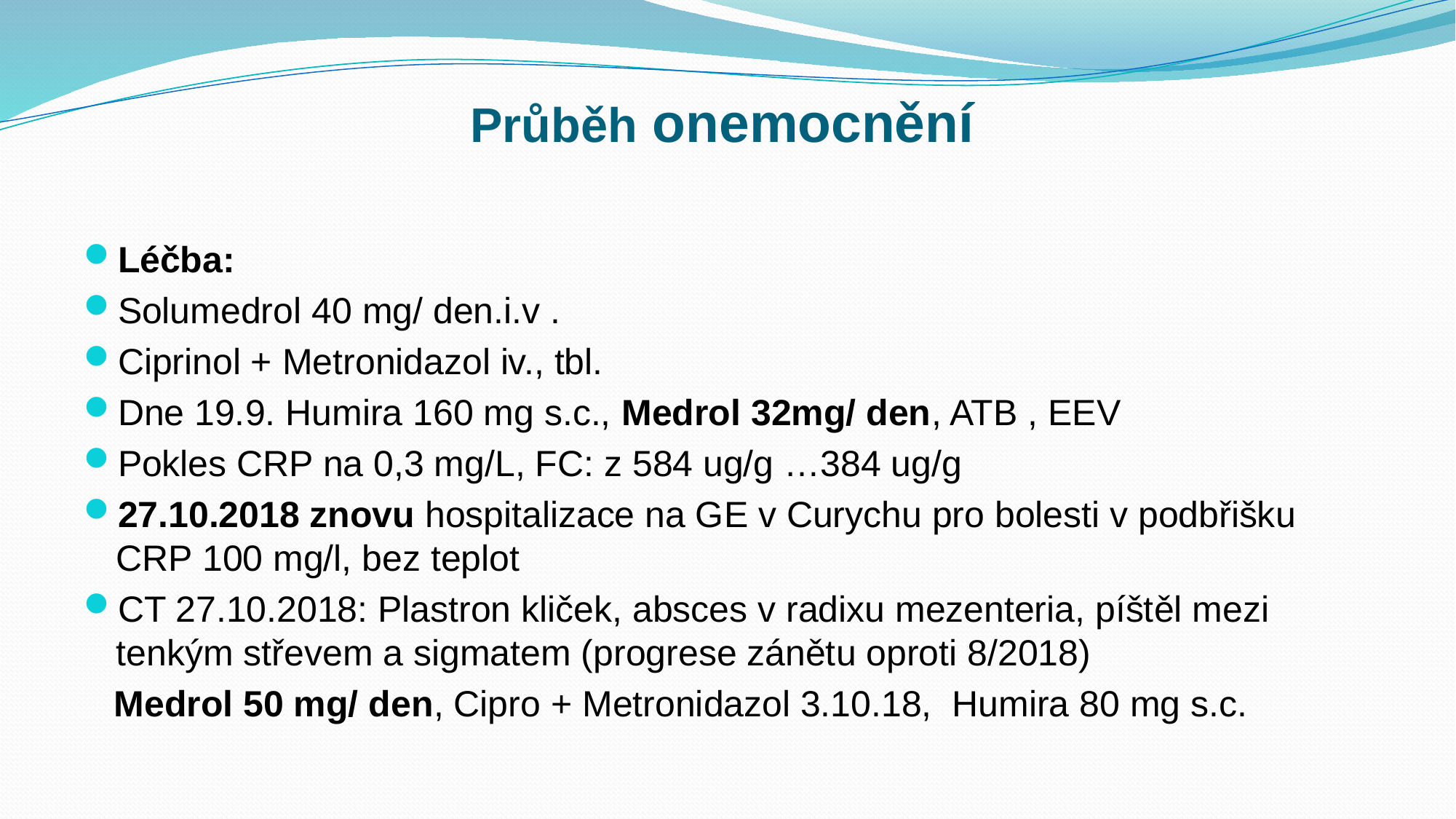

# Průběh onemocnění
Léčba:
Solumedrol 40 mg/ den.i.v .
Ciprinol + Metronidazol iv., tbl.
Dne 19.9. Humira 160 mg s.c., Medrol 32mg/ den, ATB , EEV
Pokles CRP na 0,3 mg/L, FC: z 584 ug/g …384 ug/g
27.10.2018 znovu hospitalizace na GE v Curychu pro bolesti v podbřišku CRP 100 mg/l, bez teplot
CT 27.10.2018: Plastron kliček, absces v radixu mezenteria, píštěl mezi tenkým střevem a sigmatem (progrese zánětu oproti 8/2018)
   Medrol 50 mg/ den, Cipro + Metronidazol 3.10.18,  Humira 80 mg s.c.